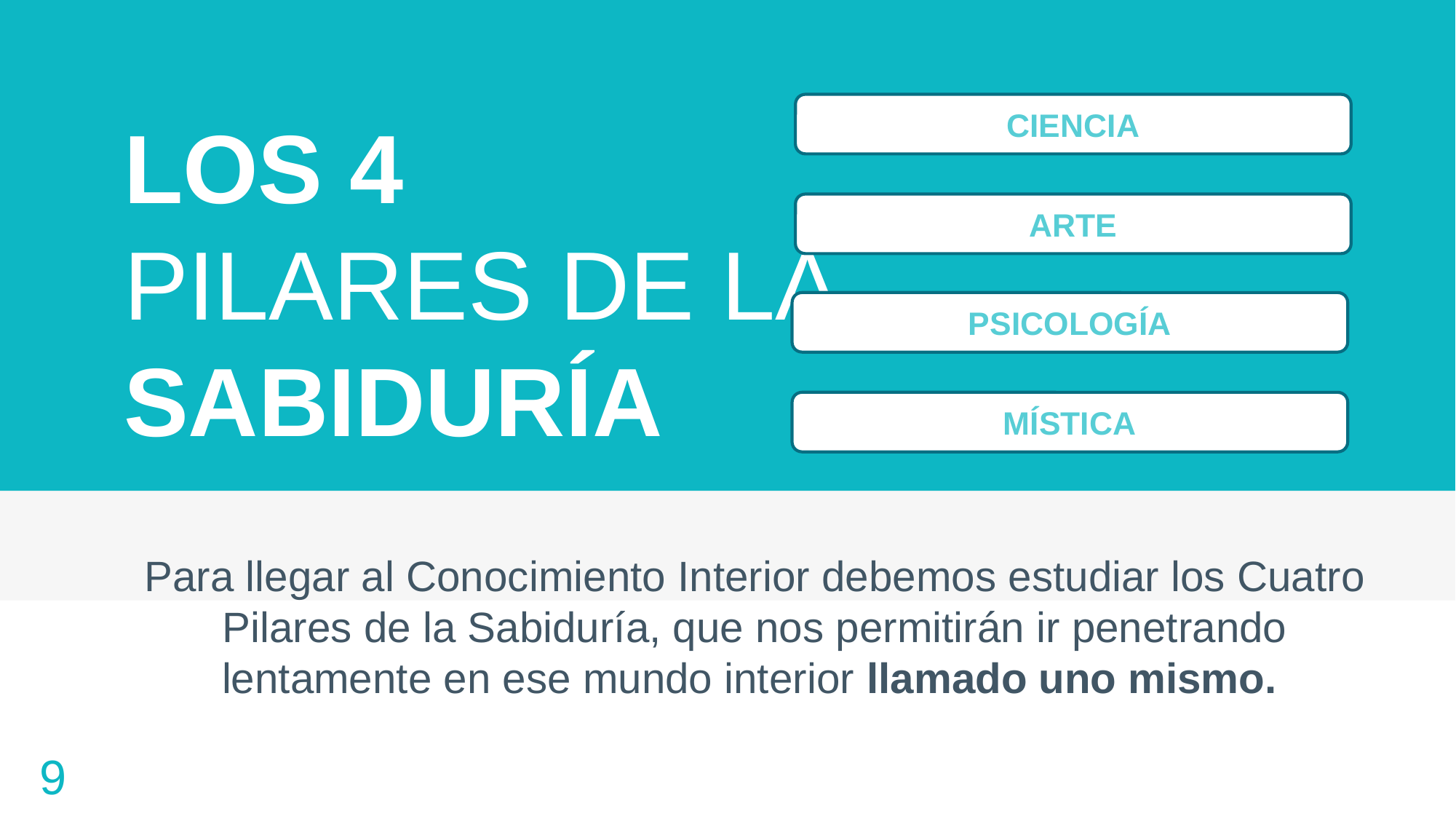

# LOS 4
PILARES DE LA
SABIDURÍA
CIENCIA
ARTE
PSICOLOGÍA
MÍSTICA
9
Para llegar al Conocimiento Interior debemos estudiar los Cuatro Pilares de la Sabiduría, que nos permitirán ir penetrando lentamente en ese mundo interior llamado uno mismo.